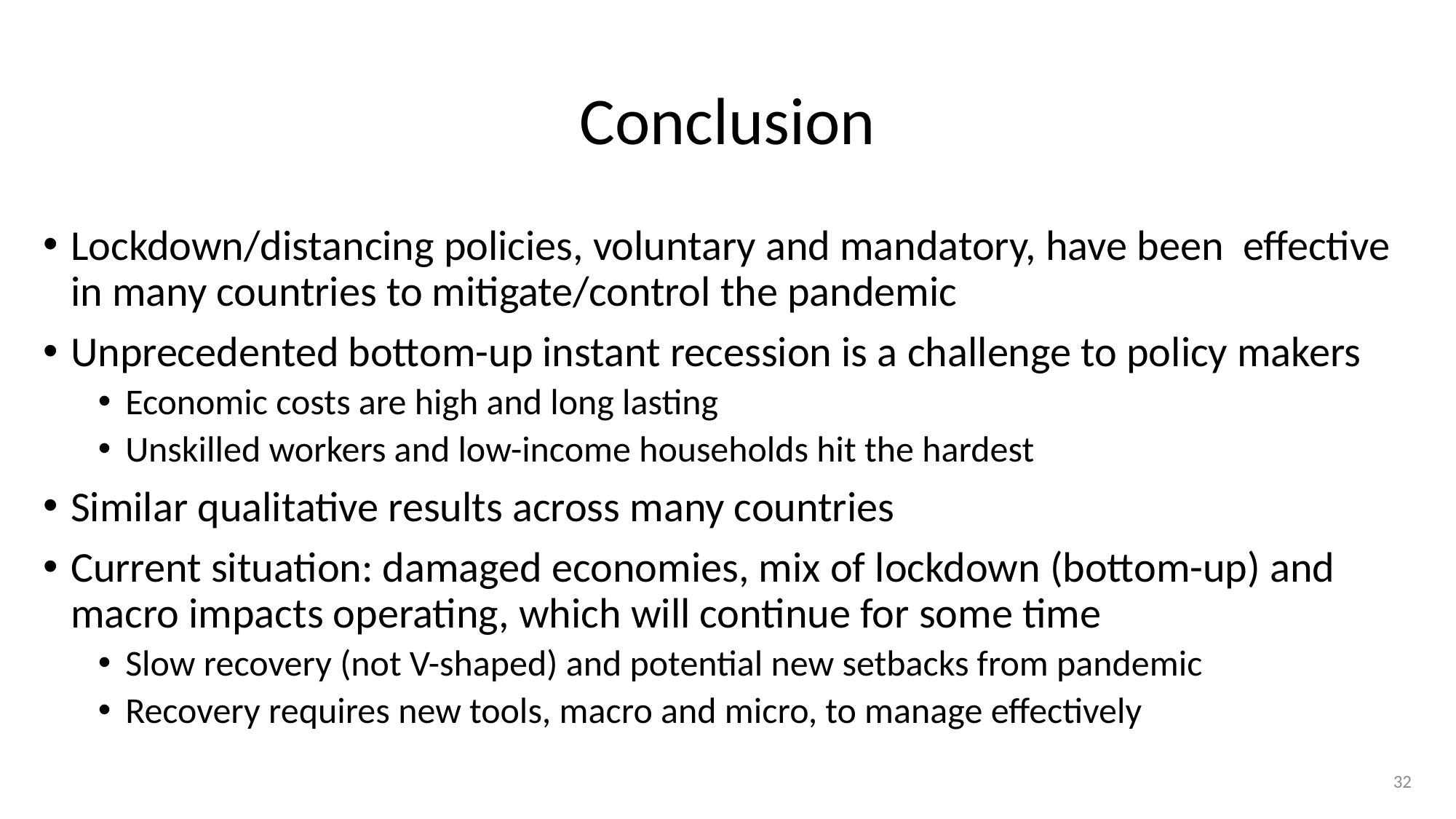

# Conclusion
Lockdown/distancing policies, voluntary and mandatory, have been  effective in many countries to mitigate/control the pandemic
Unprecedented bottom-up instant recession is a challenge to policy makers
Economic costs are high and long lasting
Unskilled workers and low-income households hit the hardest
Similar qualitative results across many countries
Current situation: damaged economies, mix of lockdown (bottom-up) and macro impacts operating, which will continue for some time
Slow recovery (not V-shaped) and potential new setbacks from pandemic
Recovery requires new tools, macro and micro, to manage effectively

32